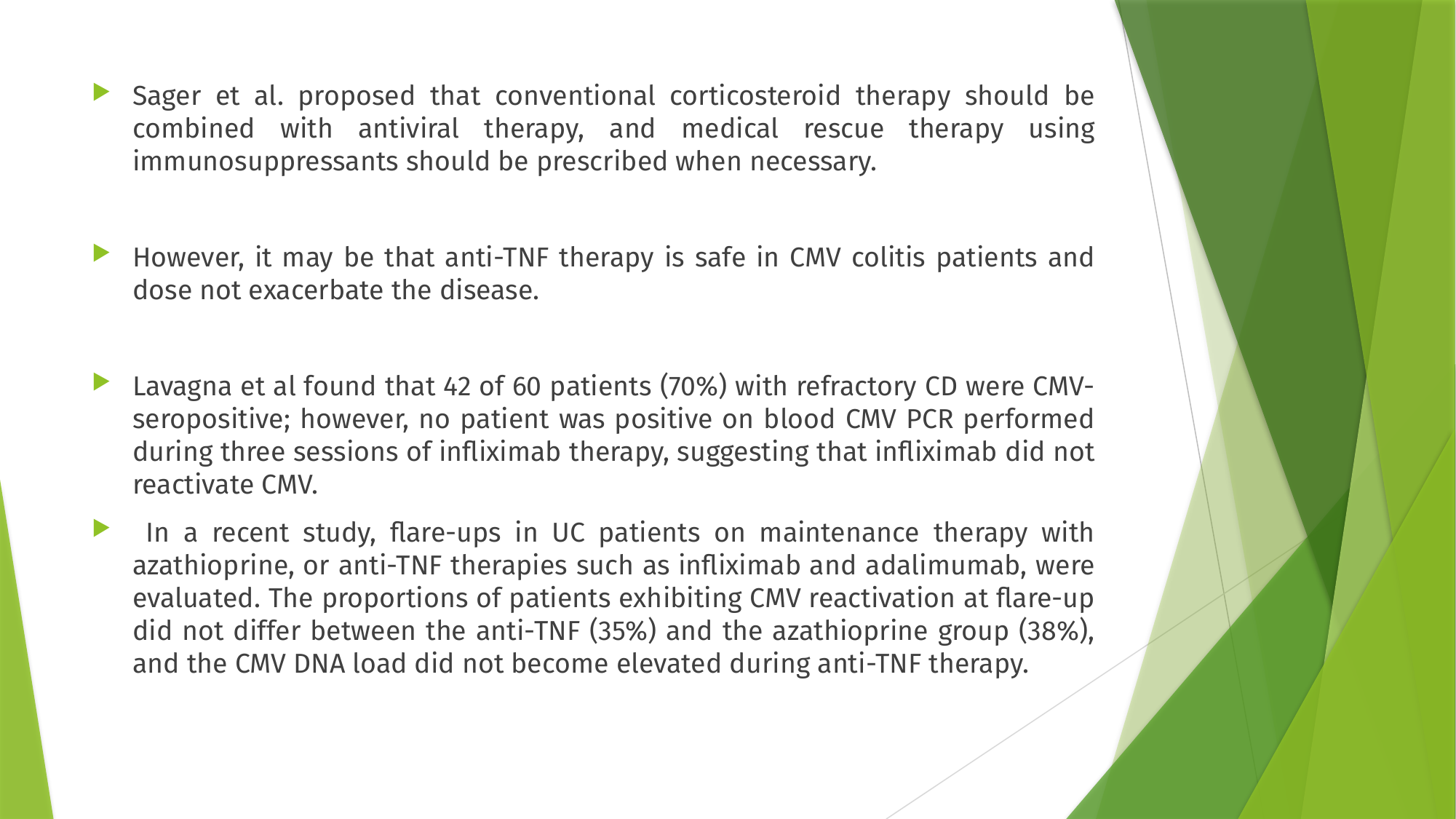

#
Sager et al. proposed that conventional corticosteroid therapy should be combined with antiviral therapy, and medical rescue therapy using immunosuppressants should be prescribed when necessary.

However, it may be that anti-TNF therapy is safe in CMV colitis patients and dose not exacerbate the disease.

Lavagna et al found that 42 of 60 patients (70%) with refractory CD were CMV-seropositive; however, no patient was positive on blood CMV PCR performed during three sessions of infliximab therapy, suggesting that infliximab did not reactivate CMV.
 In a recent study, flare-ups in UC patients on maintenance therapy with azathioprine, or anti-TNF therapies such as infliximab and adalimumab, were evaluated. The proportions of patients exhibiting CMV reactivation at flare-up did not differ between the anti-TNF (35%) and the azathioprine group (38%), and the CMV DNA load did not become elevated during anti-TNF therapy.